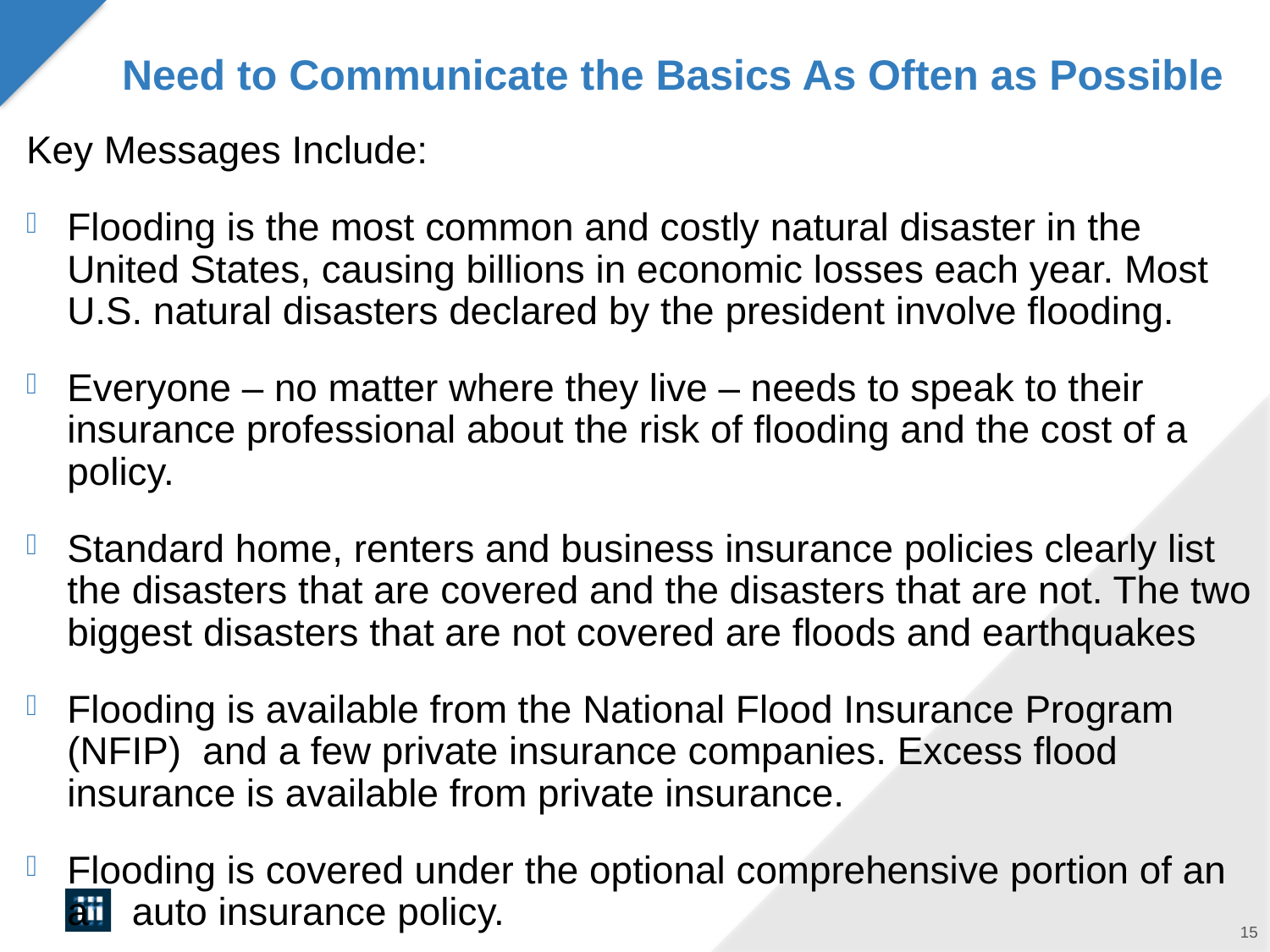

# Need to Communicate the Basics As Often as Possible
Key Messages Include:
Flooding is the most common and costly natural disaster in the United States, causing billions in economic losses each year. Most U.S. natural disasters declared by the president involve flooding.
Everyone – no matter where they live – needs to speak to their insurance professional about the risk of flooding and the cost of a policy.
Standard home, renters and business insurance policies clearly list the disasters that are covered and the disasters that are not. The two biggest disasters that are not covered are floods and earthquakes
Flooding is available from the National Flood Insurance Program (NFIP)  and a few private insurance companies. Excess flood insurance is available from private insurance.
Flooding is covered under the optional comprehensive portion of an a    auto insurance policy.